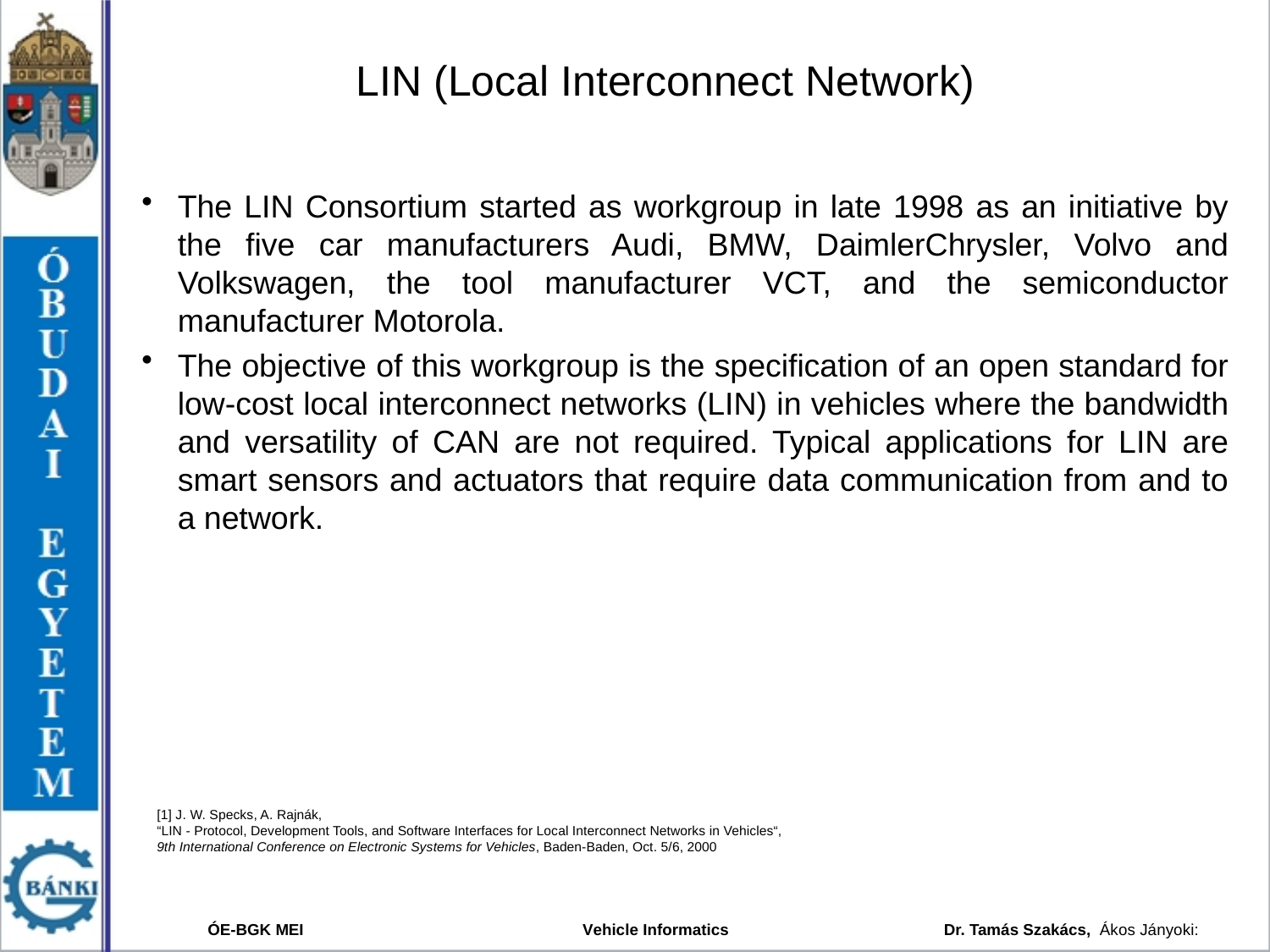

# LIN (Local Interconnect Network)
The LIN Consortium started as workgroup in late 1998 as an initiative by the five car manufacturers Audi, BMW, DaimlerChrysler, Volvo and Volkswagen, the tool manufacturer VCT, and the semiconductor manufacturer Motorola.
The objective of this workgroup is the specification of an open standard for low-cost local interconnect networks (LIN) in vehicles where the bandwidth and versatility of CAN are not required. Typical applications for LIN are smart sensors and actuators that require data communication from and to a network.

[1] J. W. Specks, A. Rajnák,
“LIN - Protocol, Development Tools, and Software Interfaces for Local Interconnect Networks in Vehicles“,
9th International Conference on Electronic Systems for Vehicles, Baden-Baden, Oct. 5/6, 2000